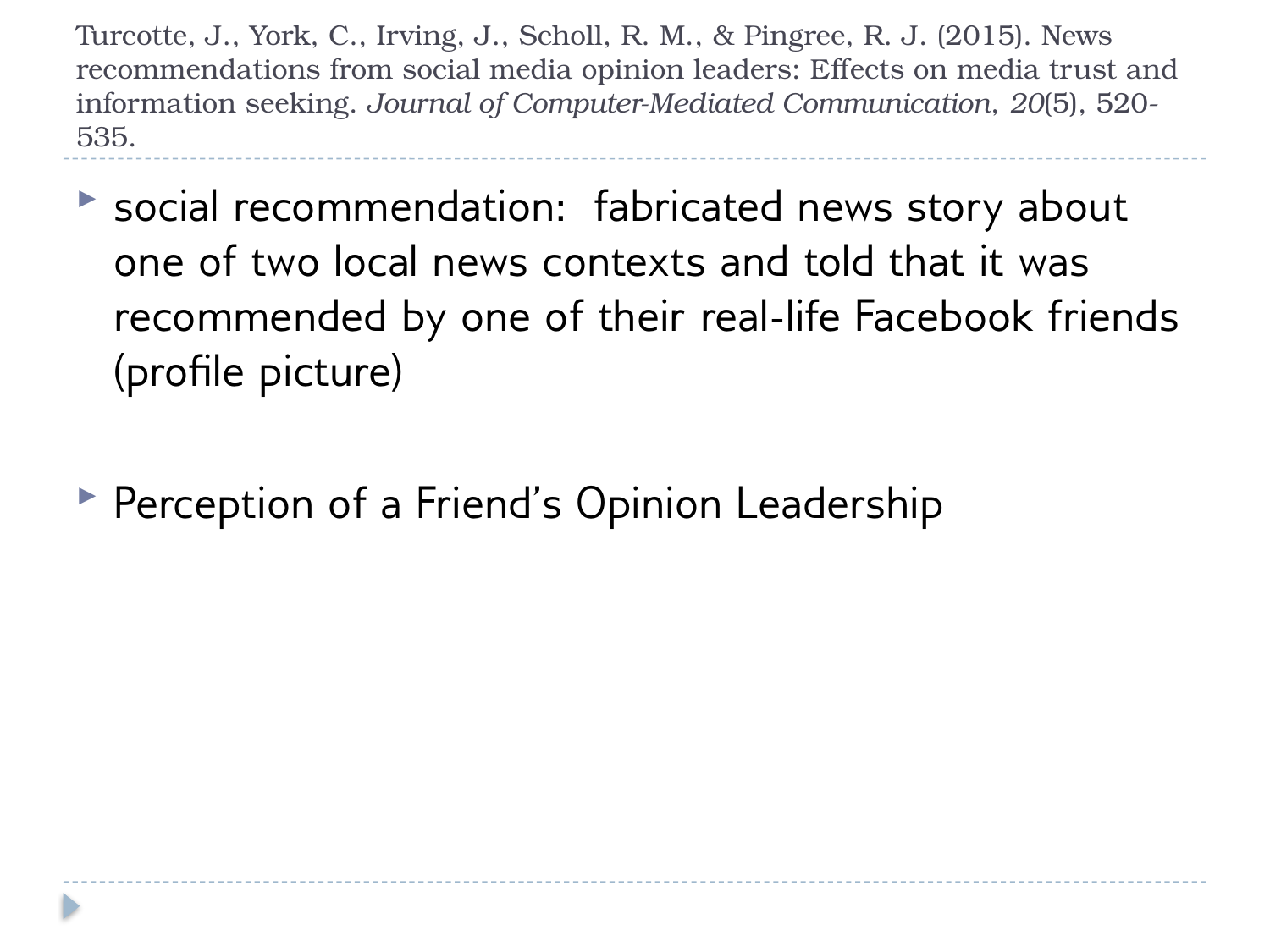

# Turcotte, J., York, C., Irving, J., Scholl, R. M., & Pingree, R. J. (2015). News recommendations from social media opinion leaders: Effects on media trust and information seeking. Journal of Computer-Mediated Communication, 20(5), 520-535.
social recommendation:  fabricated news story about one of two local news contexts and told that it was recommended by one of their real-life Facebook friends (profile picture)

Perception of a Friend’s Opinion Leadership